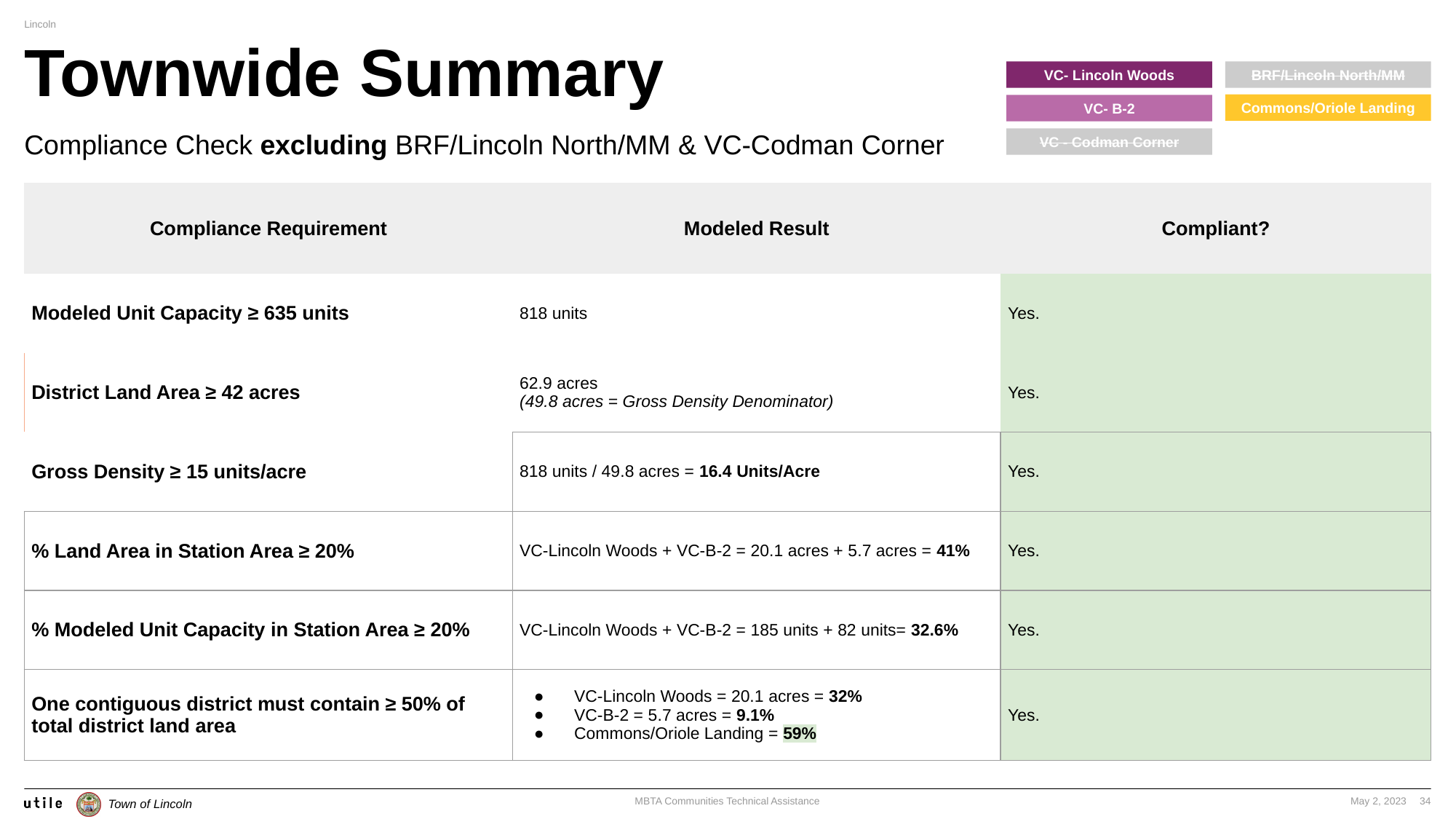

# Townwide Summary
VC- Lincoln Woods
BRF/Lincoln North/MM
Commons/Oriole Landing
VC- B-2
Compliance Check excluding BRF/Lincoln North/MM & VC-Codman Corner
VC - Codman Corner
| Compliance Requirement | Modeled Result | Compliant? |
| --- | --- | --- |
| Modeled Unit Capacity ≥ 635 units | 818 units | Yes. |
| District Land Area ≥ 42 acres | 62.9 acres (49.8 acres = Gross Density Denominator) | Yes. |
| Gross Density ≥ 15 units/acre | 818 units / 49.8 acres = 16.4 Units/Acre | Yes. |
| % Land Area in Station Area ≥ 20% | VC-Lincoln Woods + VC-B-2 = 20.1 acres + 5.7 acres = 41% | Yes. |
| % Modeled Unit Capacity in Station Area ≥ 20% | VC-Lincoln Woods + VC-B-2 = 185 units + 82 units= 32.6% | Yes. |
| One contiguous district must contain ≥ 50% of total district land area | VC-Lincoln Woods = 20.1 acres = 32% VC-B-2 = 5.7 acres = 9.1% Commons/Oriole Landing = 59% | Yes. |
34